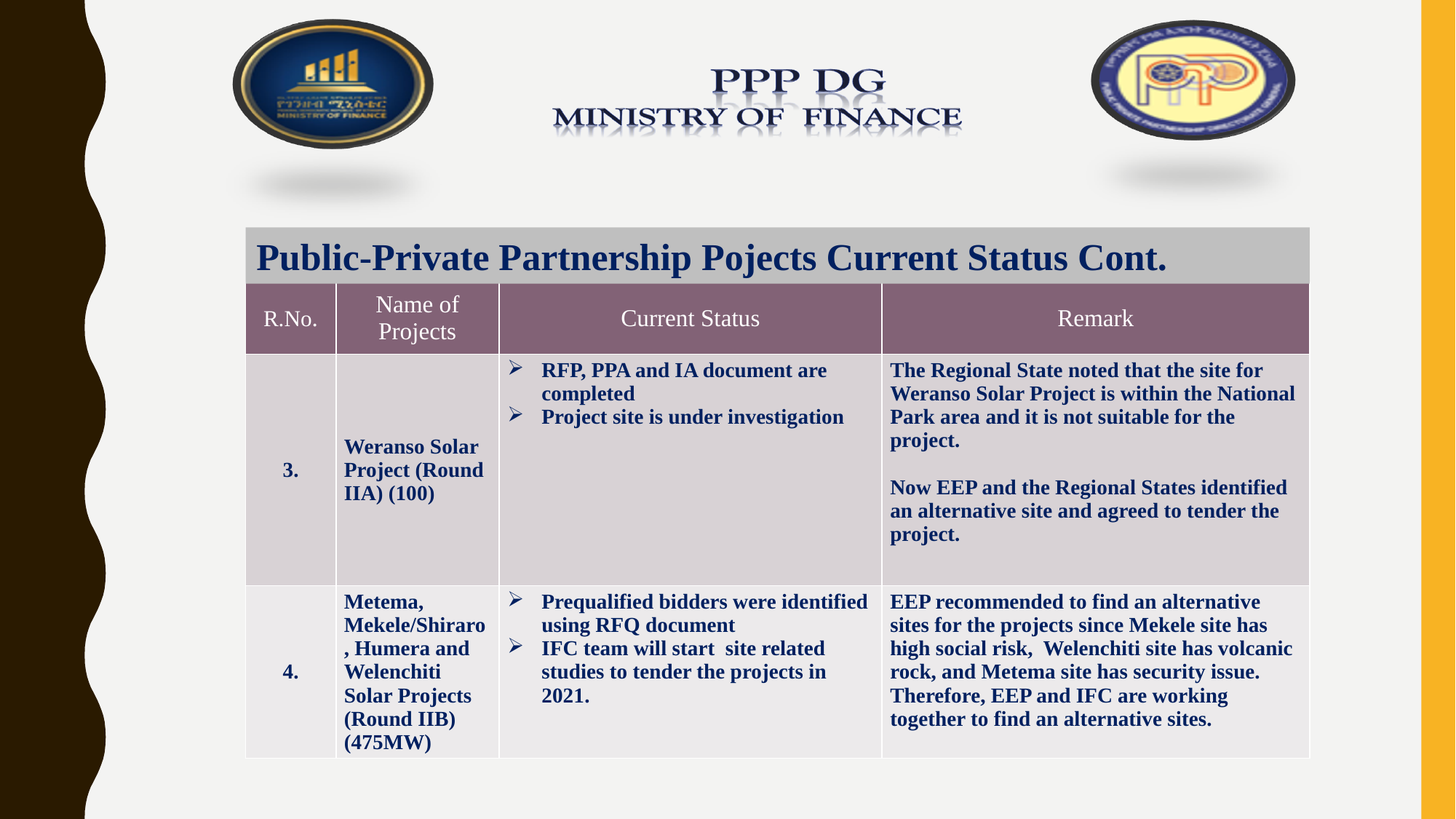

Public-Private Partnership Pojects Current Status Cont.
| R.No. | Name of Projects | Current Status | Remark |
| --- | --- | --- | --- |
| 3. | Weranso Solar Project (Round IIA) (100) | RFP, PPA and IA document are completed Project site is under investigation | The Regional State noted that the site for Weranso Solar Project is within the National Park area and it is not suitable for the project. Now EEP and the Regional States identified an alternative site and agreed to tender the project. |
| 4. | Metema, Mekele/Shiraro, Humera and Welenchiti Solar Projects (Round IIB) (475MW) | Prequalified bidders were identified using RFQ document IFC team will start site related studies to tender the projects in 2021. | EEP recommended to find an alternative sites for the projects since Mekele site has high social risk, Welenchiti site has volcanic rock, and Metema site has security issue. Therefore, EEP and IFC are working together to find an alternative sites. |